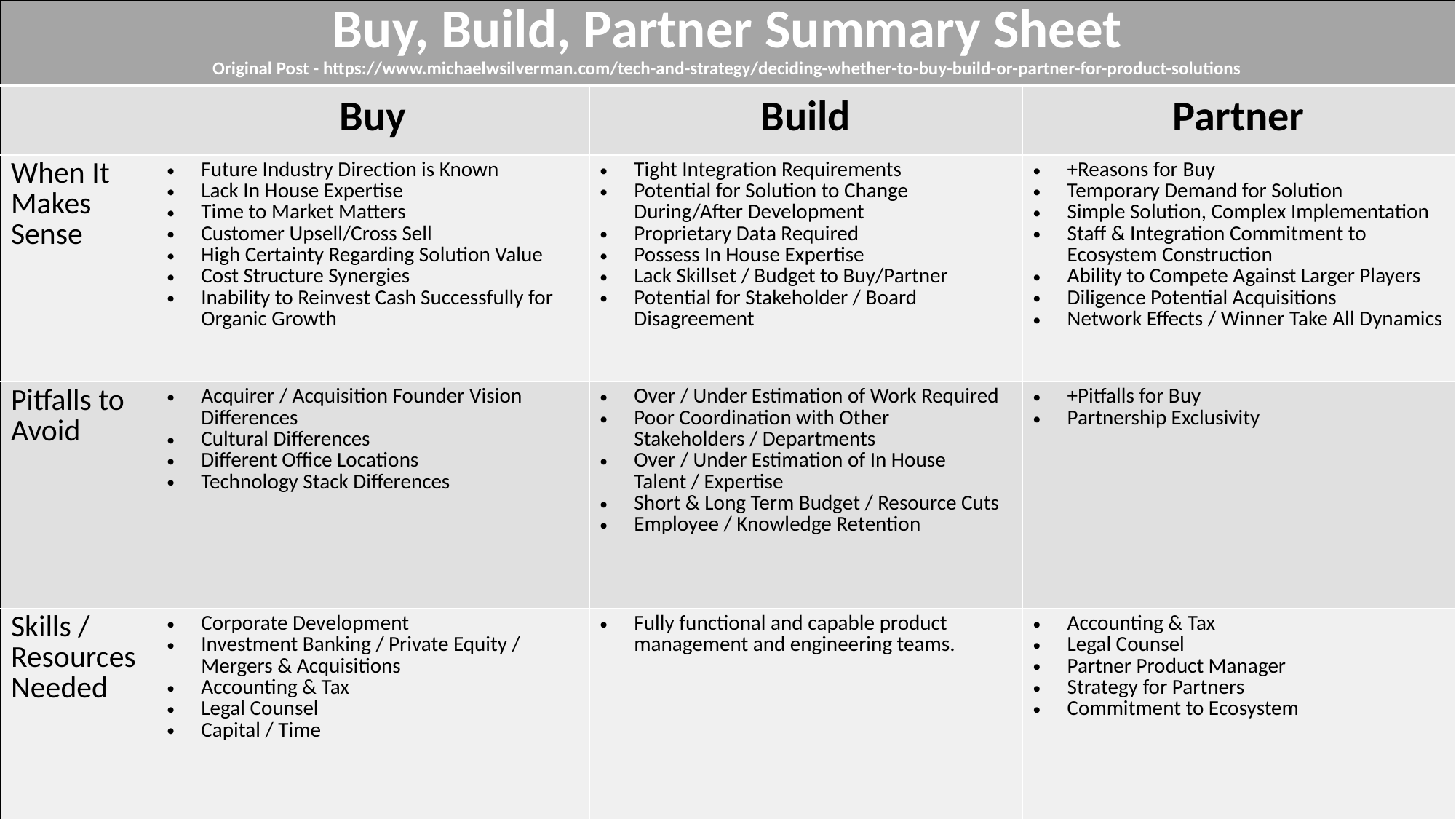

| Buy, Build, Partner Summary Sheet Original Post - https://www.michaelwsilverman.com/tech-and-strategy/deciding-whether-to-buy-build-or-partner-for-product-solutions |  |  |  |
| --- | --- | --- | --- |
|  | Buy | Build | Partner |
| When It Makes Sense | Future Industry Direction is Known Lack In House Expertise Time to Market Matters Customer Upsell/Cross Sell High Certainty Regarding Solution Value Cost Structure Synergies Inability to Reinvest Cash Successfully for Organic Growth | Tight Integration Requirements Potential for Solution to Change During/After Development Proprietary Data Required Possess In House Expertise Lack Skillset / Budget to Buy/Partner Potential for Stakeholder / Board Disagreement | +Reasons for Buy Temporary Demand for Solution Simple Solution, Complex Implementation Staff & Integration Commitment to Ecosystem Construction Ability to Compete Against Larger Players Diligence Potential Acquisitions Network Effects / Winner Take All Dynamics |
| Pitfalls to Avoid | Acquirer / Acquisition Founder Vision Differences Cultural Differences Different Office Locations Technology Stack Differences | Over / Under Estimation of Work Required Poor Coordination with Other Stakeholders / Departments Over / Under Estimation of In House Talent / Expertise Short & Long Term Budget / Resource Cuts Employee / Knowledge Retention | +Pitfalls for Buy Partnership Exclusivity |
| Skills / Resources Needed | Corporate Development Investment Banking / Private Equity / Mergers & Acquisitions Accounting & Tax Legal Counsel Capital / Time | Fully functional and capable product management and engineering teams. | Accounting & Tax Legal Counsel Partner Product Manager Strategy for Partners Commitment to Ecosystem |